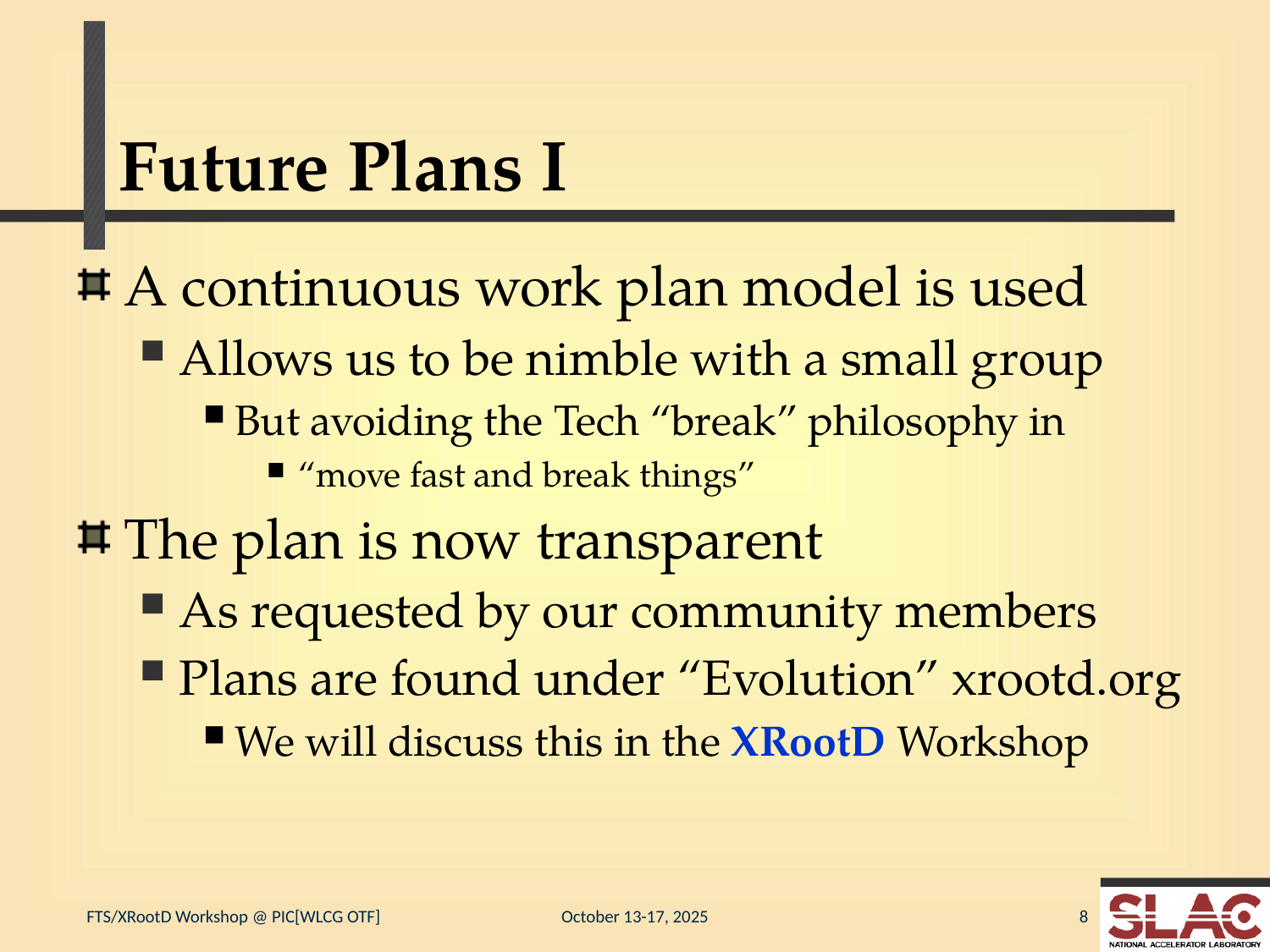

# Future Plans I
A continuous work plan model is used
Allows us to be nimble with a small group
But avoiding the Tech “break” philosophy in
“move fast and break things”
The plan is now transparent
As requested by our community members
Plans are found under “Evolution” xrootd.org
We will discuss this in the XRootD Workshop